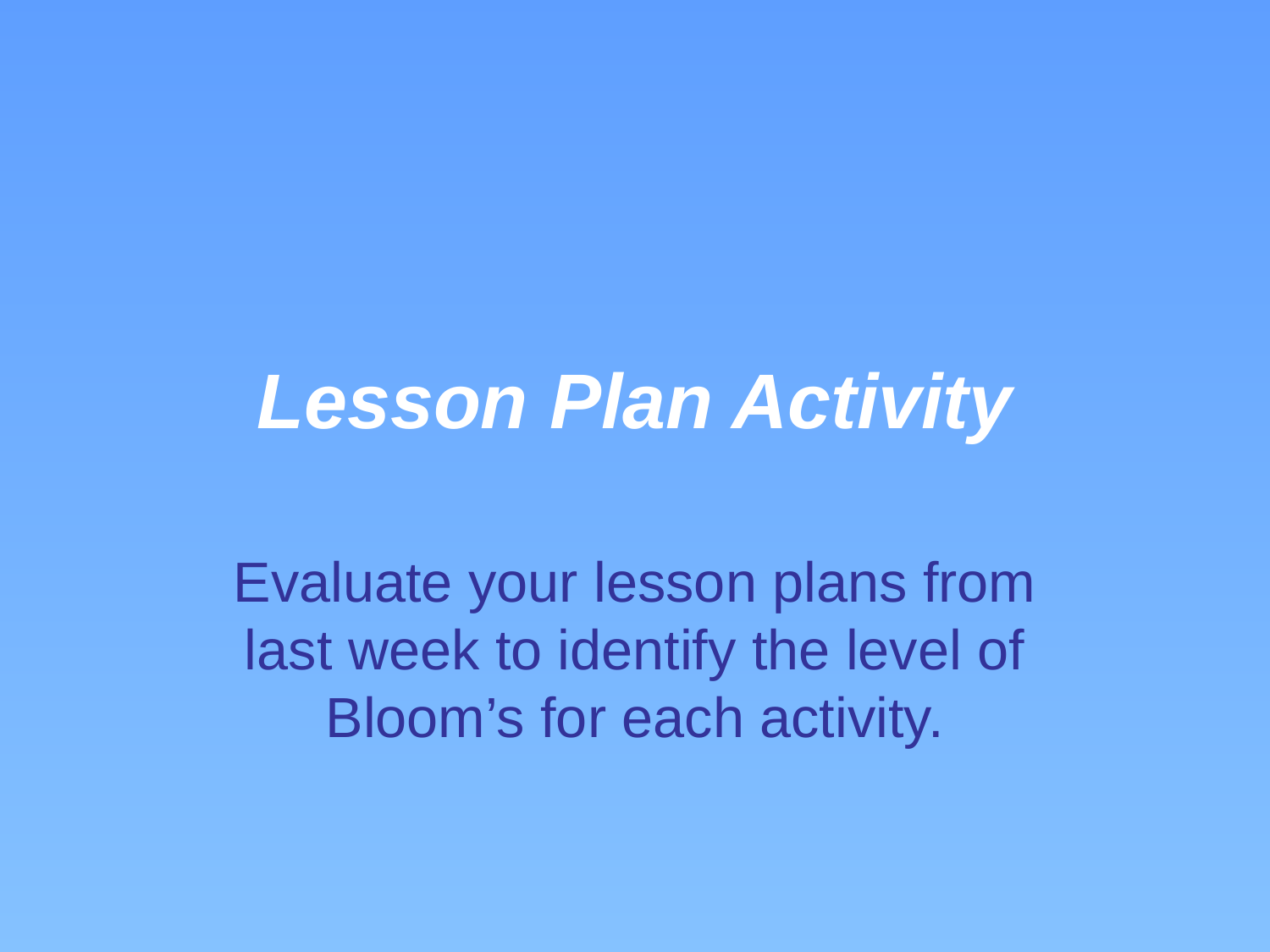

# Lesson Plan Activity
Evaluate your lesson plans from last week to identify the level of Bloom’s for each activity.